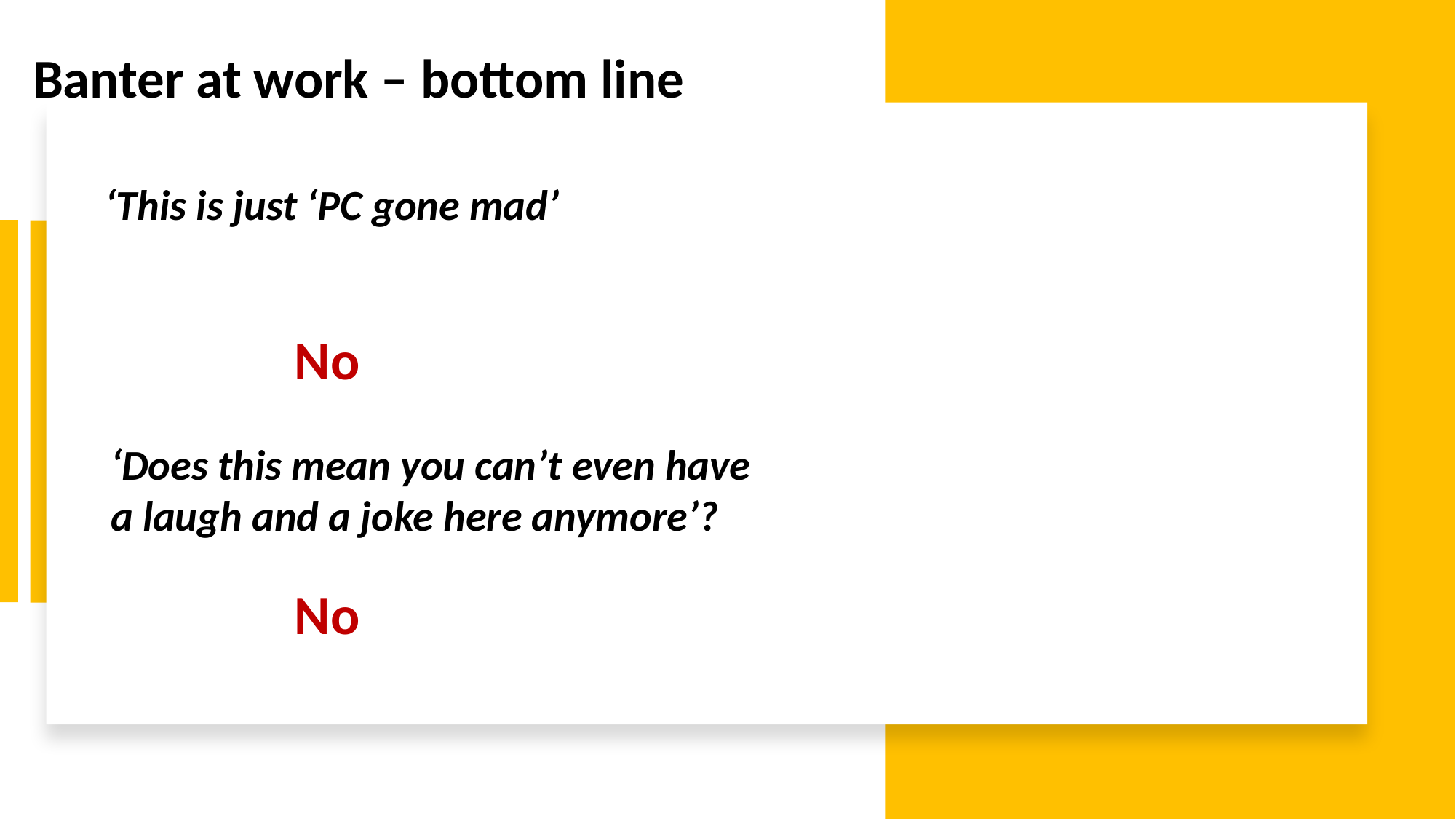

Banter at work – bottom line

‘This is just ‘PC gone mad’
No

‘Does this mean you can’t even have a laugh and a joke here anymore’?

No